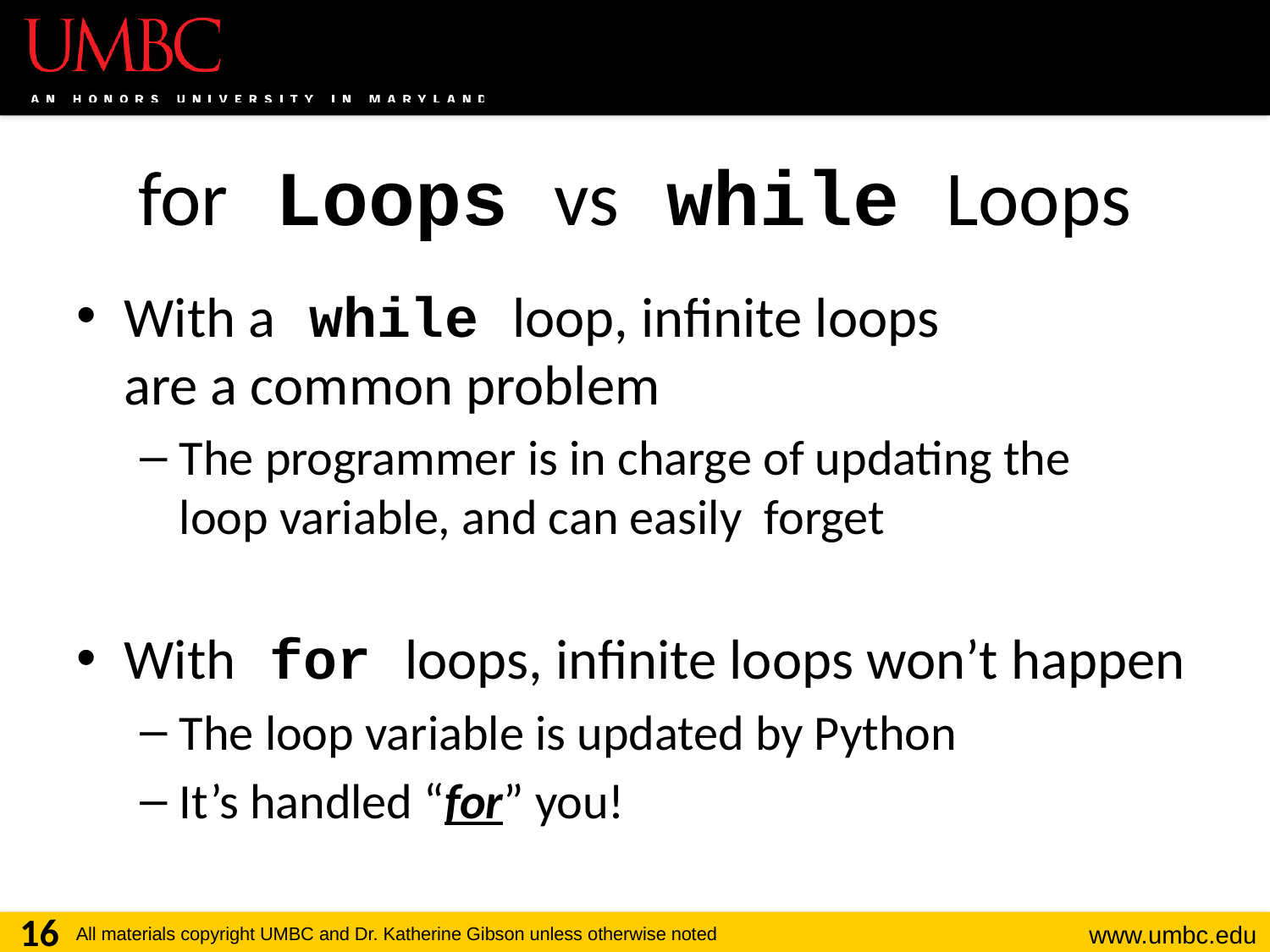

# for Loops vs while Loops
With a while loop, infinite loops
are a common problem
The programmer is in charge of updating the
loop variable, and can easily  forget

With for loops, infinite loops won’t happen
The loop variable is updated by Python
It’s handled “for” you!
16